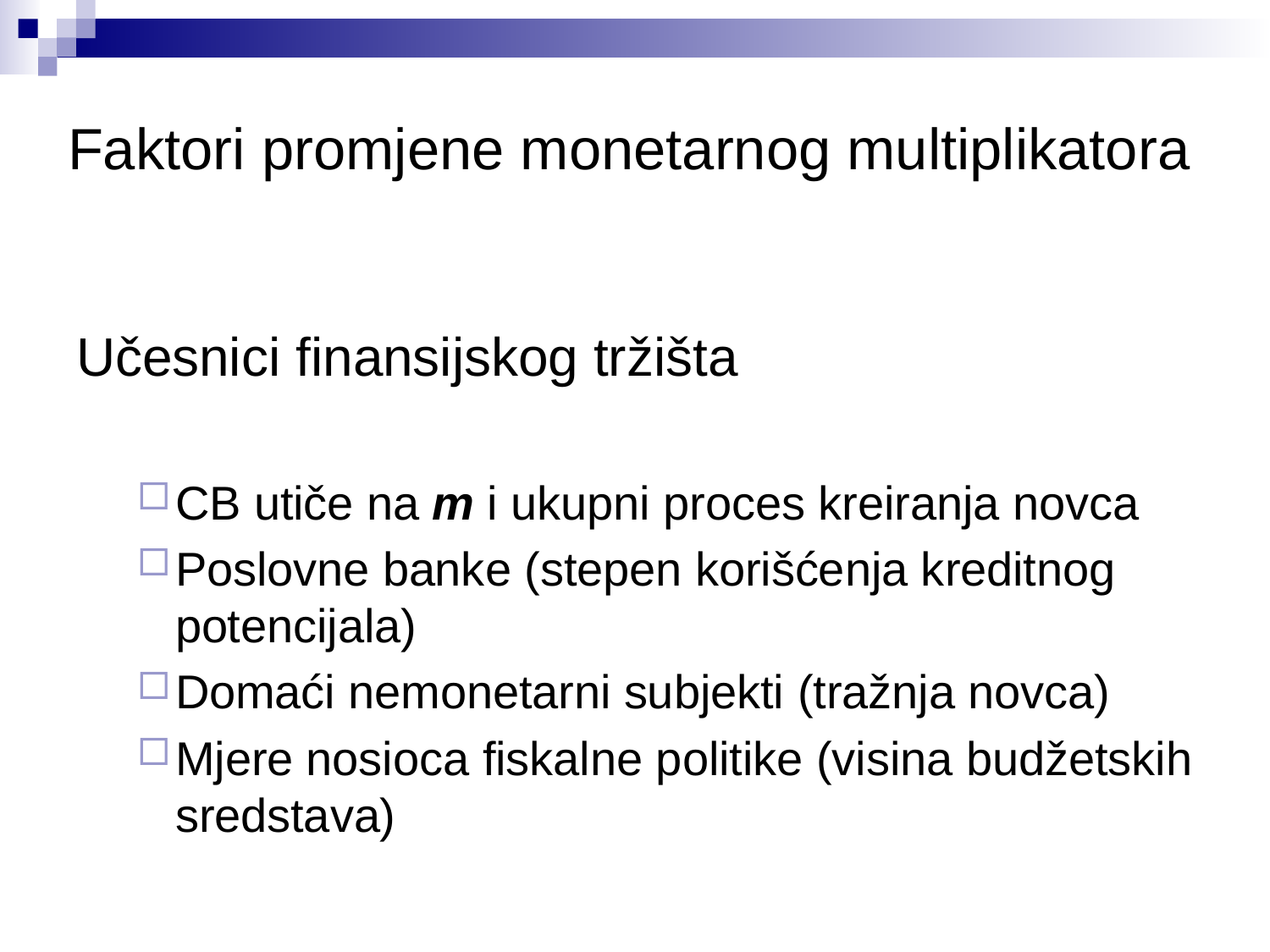

# Faktori promjene monetarnog multiplikatora
Učesnici finansijskog tržišta

CB utiče na m i ukupni proces kreiranja novca
Poslovne banke (stepen korišćenja kreditnog potencijala)
Domaći nemonetarni subjekti (tražnja novca)
Mjere nosioca fiskalne politike (visina budžetskih sredstava)